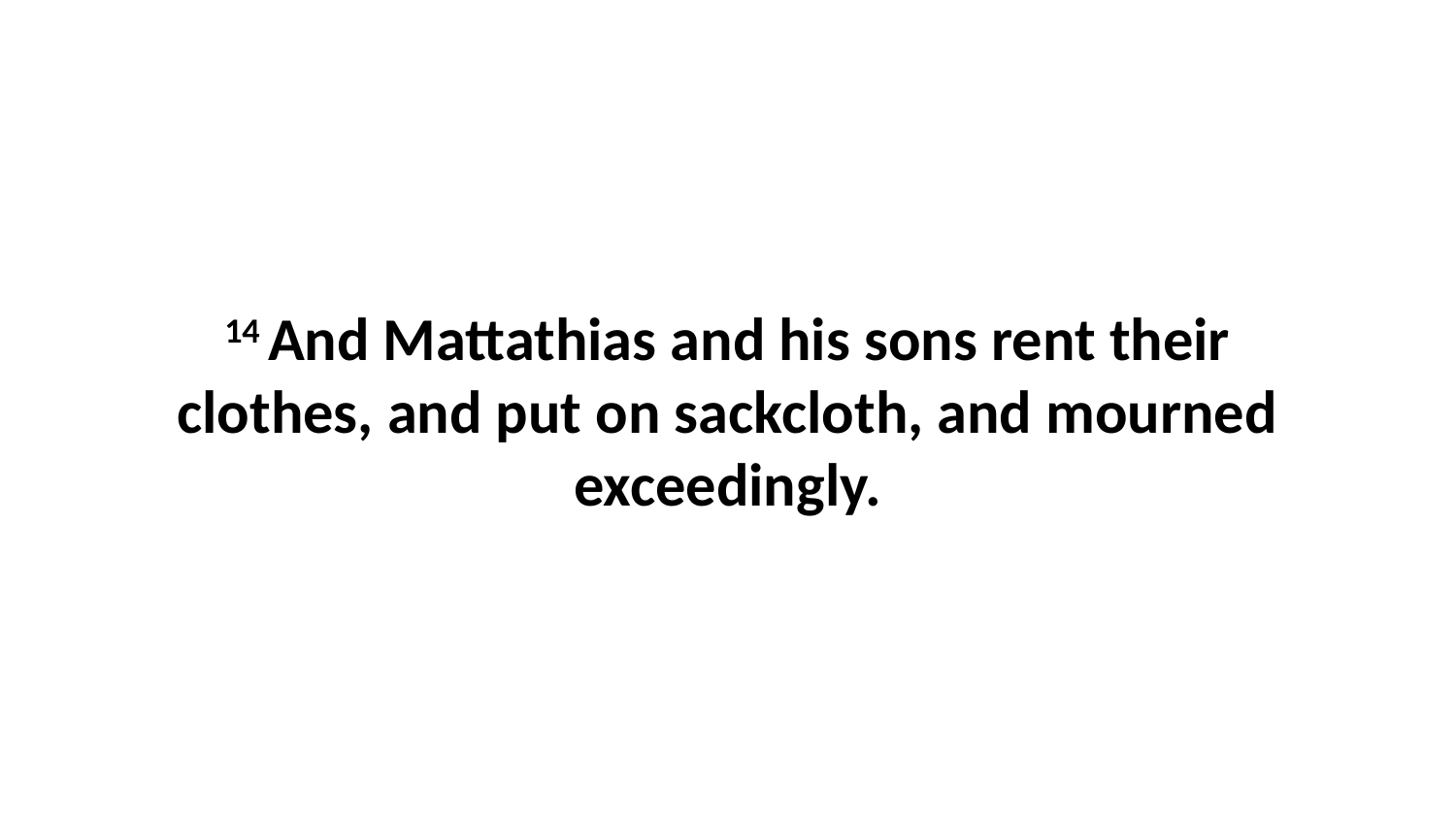

14 And Mattathias and his sons rent their clothes, and put on sackcloth, and mourned exceedingly.